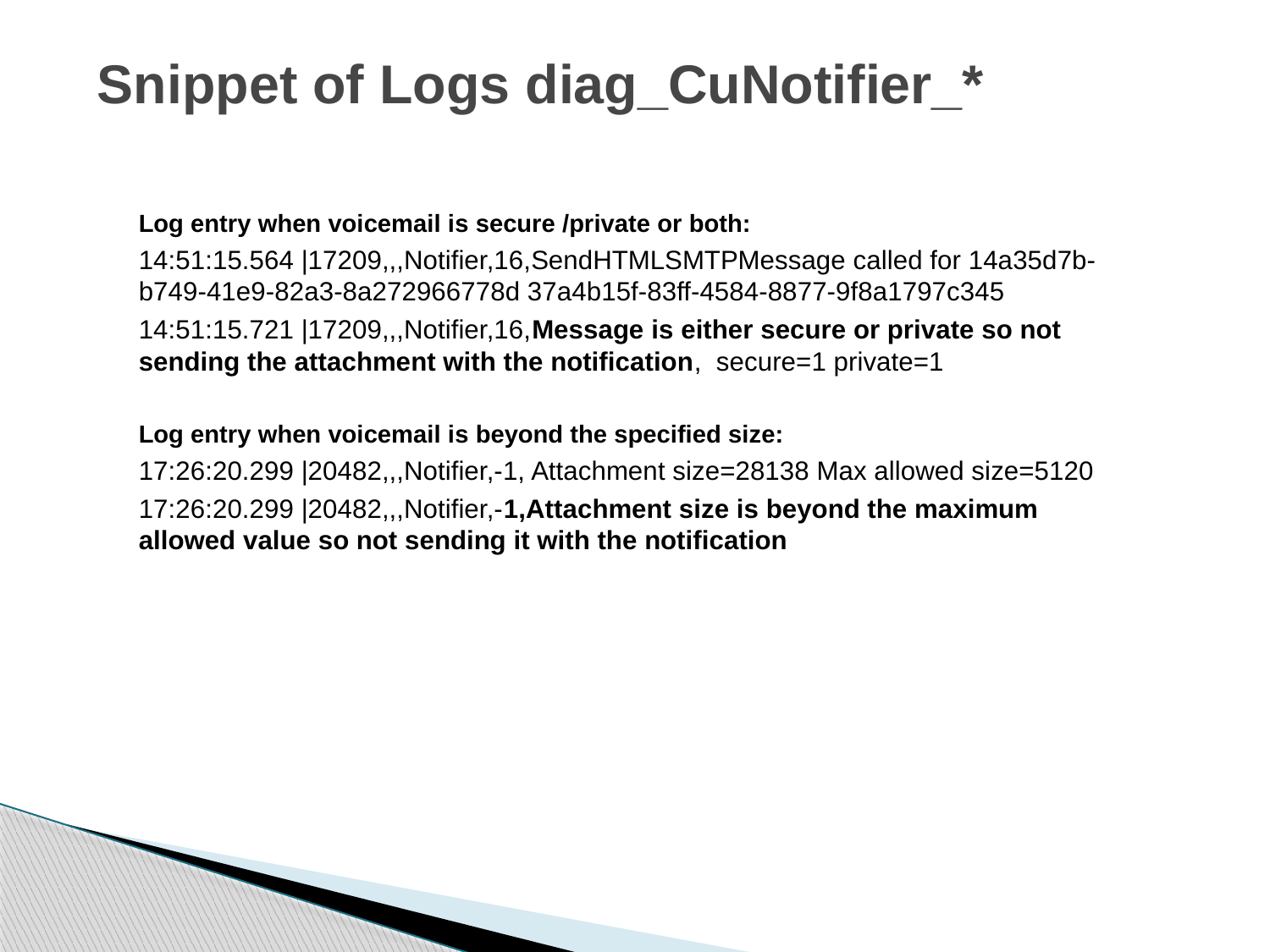

# Snippet of Logs diag_CuNotifier_*
Log entry when voicemail is secure /private or both:
14:51:15.564 |17209,,,Notifier,16,SendHTMLSMTPMessage called for 14a35d7b-b749-41e9-82a3-8a272966778d 37a4b15f-83ff-4584-8877-9f8a1797c345
14:51:15.721 |17209,,,Notifier,16,Message is either secure or private so not sending the attachment with the notification,  secure=1 private=1

Log entry when voicemail is beyond the specified size:
17:26:20.299 |20482,,,Notifier,-1, Attachment size=28138 Max allowed size=5120
17:26:20.299 |20482,,,Notifier,-1,Attachment size is beyond the maximum allowed value so not sending it with the notification